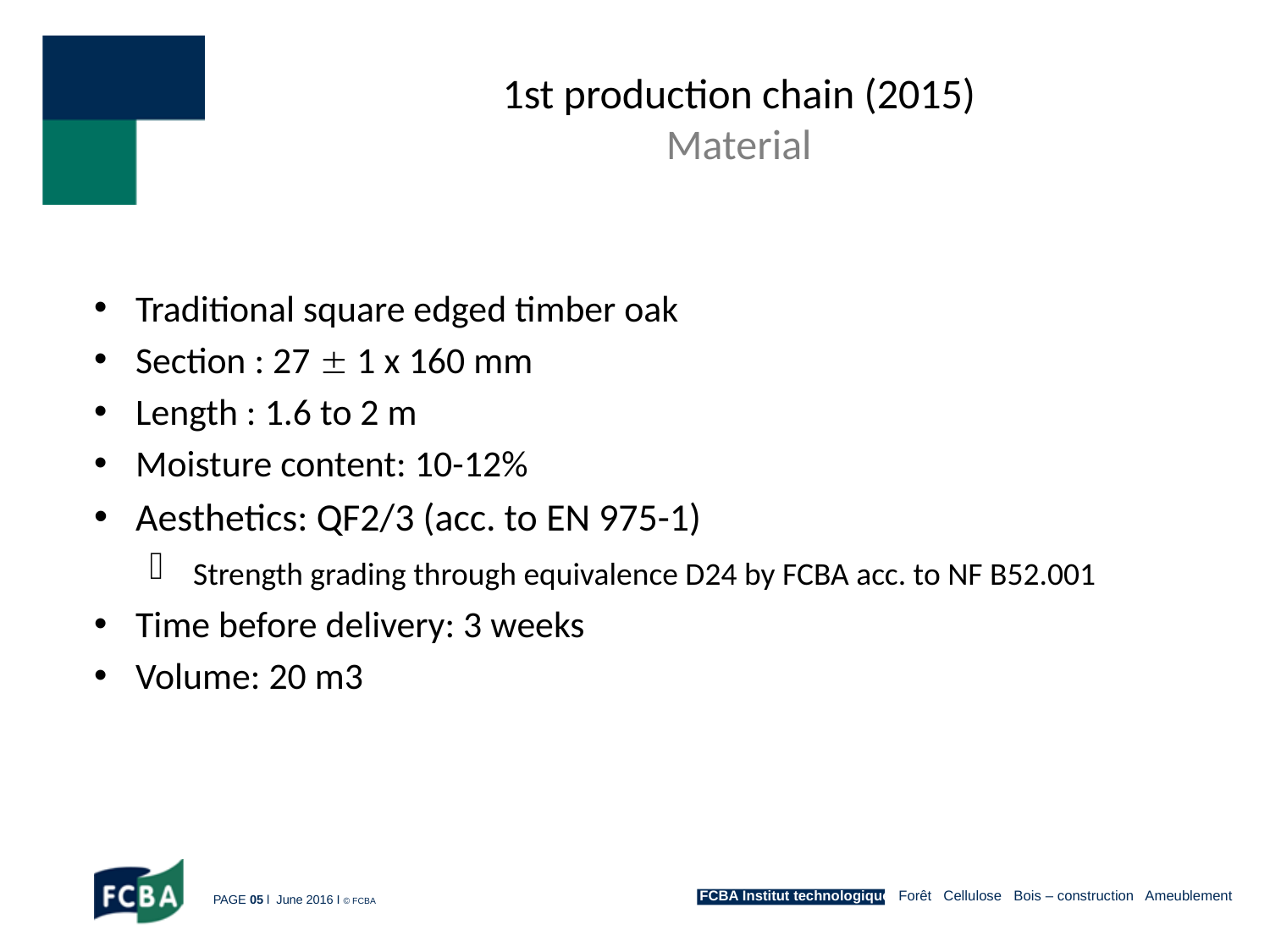

# 1st production chain (2015) Material
Traditional square edged timber oak
Section : 27 ± 1 x 160 mm
Length : 1.6 to 2 m
Moisture content: 10-12%
Aesthetics: QF2/3 (acc. to EN 975-1)
 Strength grading through equivalence D24 by FCBA acc. to NF B52.001
Time before delivery: 3 weeks
Volume: 20 m3